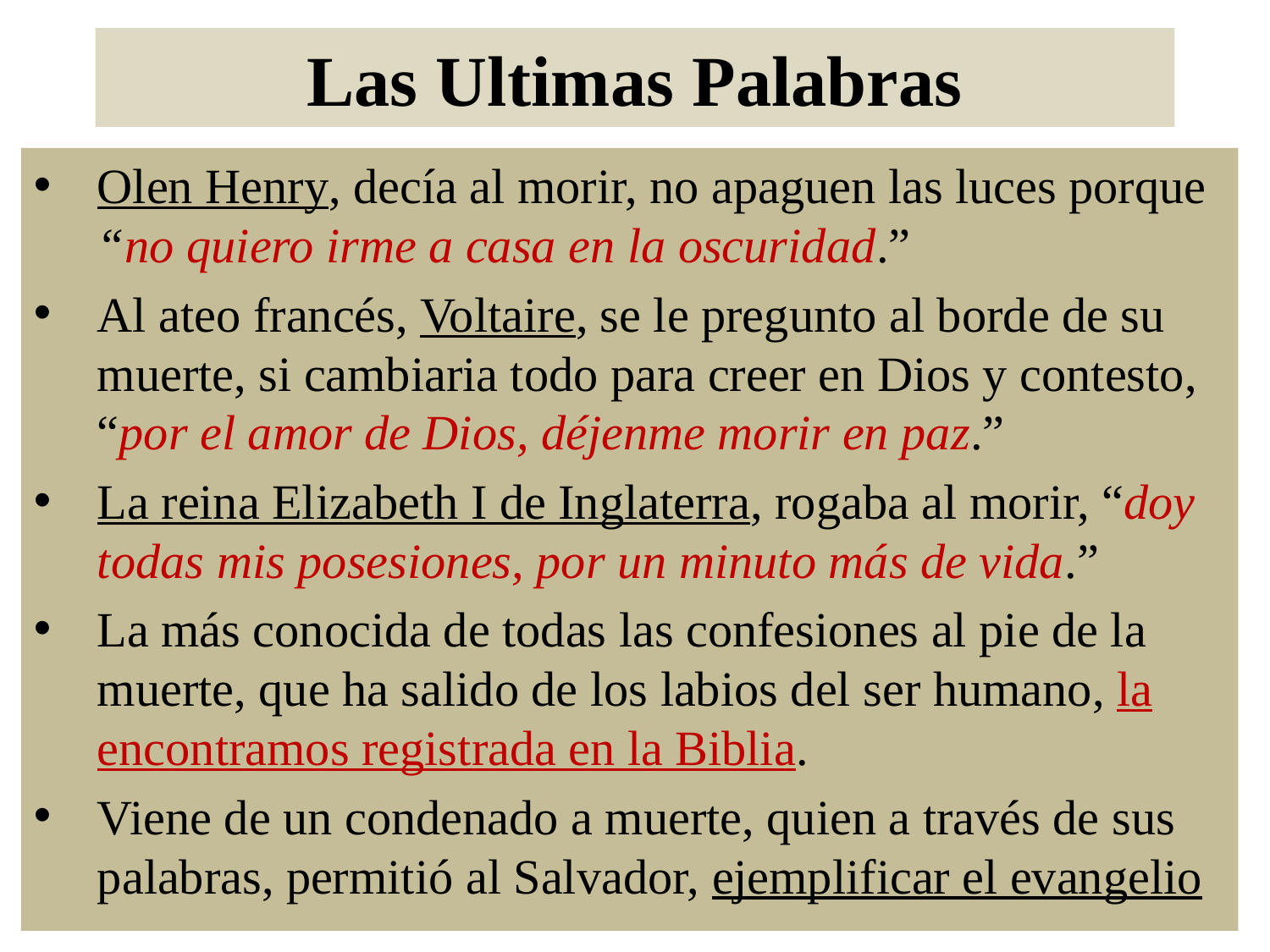

# Las Ultimas Palabras
Olen Henry, decía al morir, no apaguen las luces porque “no quiero irme a casa en la oscuridad.”
Al ateo francés, Voltaire, se le pregunto al borde de su muerte, si cambiaria todo para creer en Dios y contesto, “por el amor de Dios, déjenme morir en paz.”
La reina Elizabeth I de Inglaterra, rogaba al morir, “doy todas mis posesiones, por un minuto más de vida.”
La más conocida de todas las confesiones al pie de la muerte, que ha salido de los labios del ser humano, la encontramos registrada en la Biblia.
Viene de un condenado a muerte, quien a través de sus palabras, permitió al Salvador, ejemplificar el evangelio